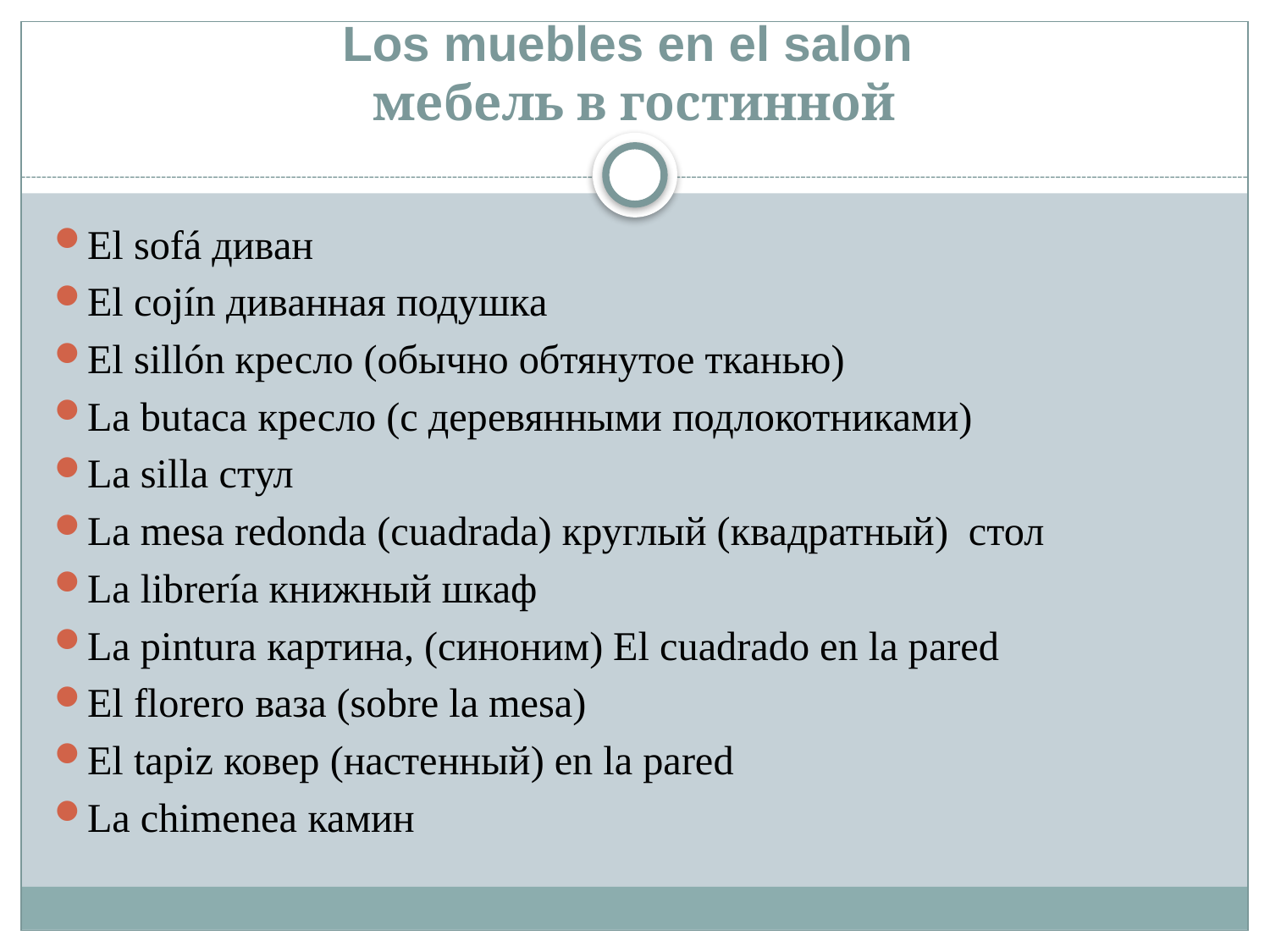

# Los muebles en el salon мебель в гостинной
El sofá диван
El cojín диванная подушка
El sillón кресло (обычно обтянутое тканью)
La butaca кресло (с деревянными подлокотниками)
La silla стул
La mesa redonda (cuadrada) круглый (квадратный)  стол
La librería книжный шкаф
La pintura картина, (cиноним) El cuadrado en la pared
El florero ваза (sobre la mesa)
El tapiz ковер (настенный) en la pared
La chimenea камин